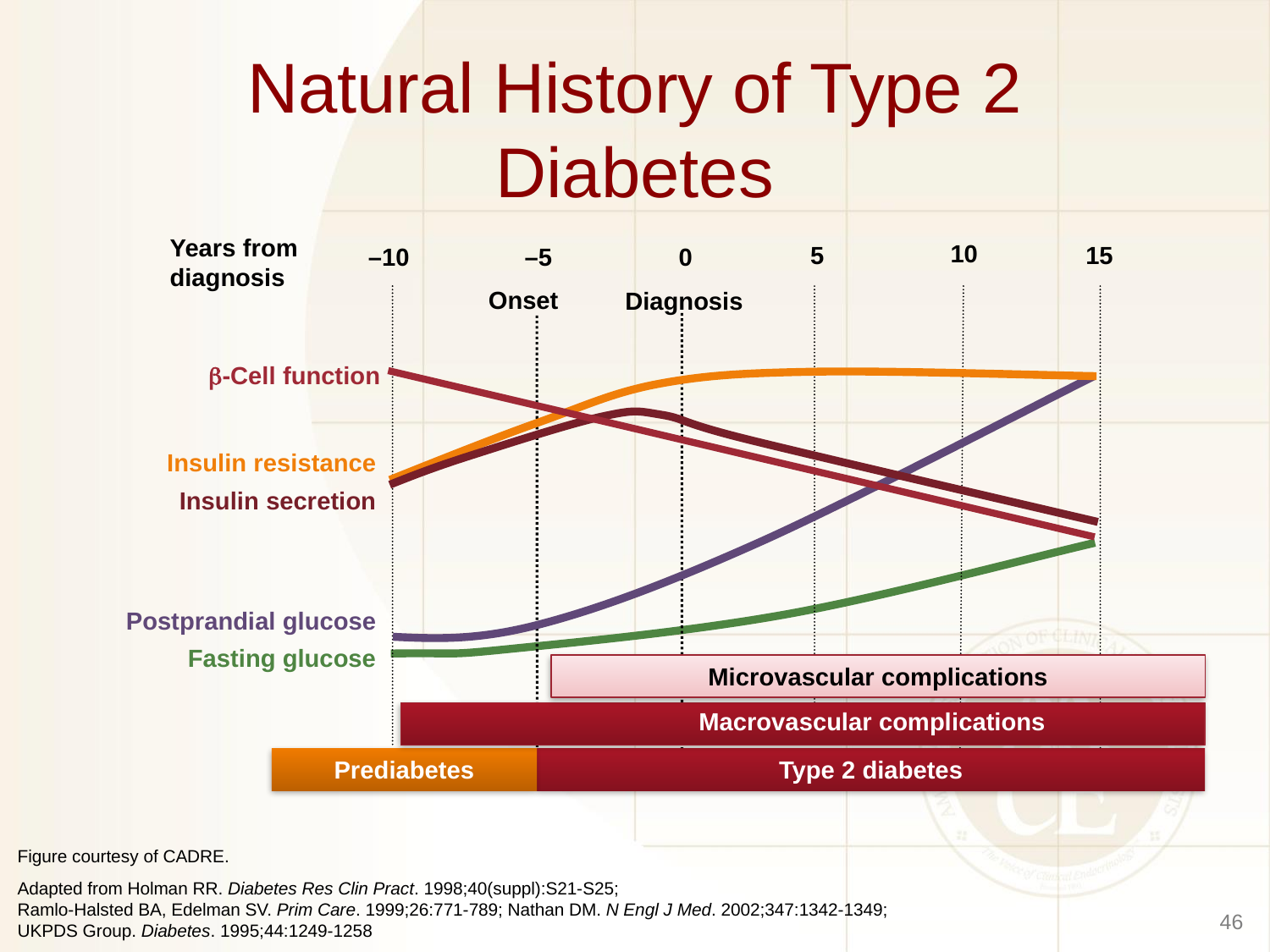

# Natural History of Type 2 Diabetes
Years from
diagnosis
10
5
15
–10
–5
0
Onset
Diagnosis

β-Cell function

Insulin resistance

Postprandial glucose

Insulin secretion

Fasting glucose
Microvascular complications
Macrovascular complications

Prediabetes
Type 2 diabetes
Figure courtesy of CADRE.
Adapted from Holman RR. Diabetes Res Clin Pract. 1998;40(suppl):S21-S25;
Ramlo-Halsted BA, Edelman SV. Prim Care. 1999;26:771-789; Nathan DM. N Engl J Med. 2002;347:1342-1349; UKPDS Group. Diabetes. 1995;44:1249-1258
46